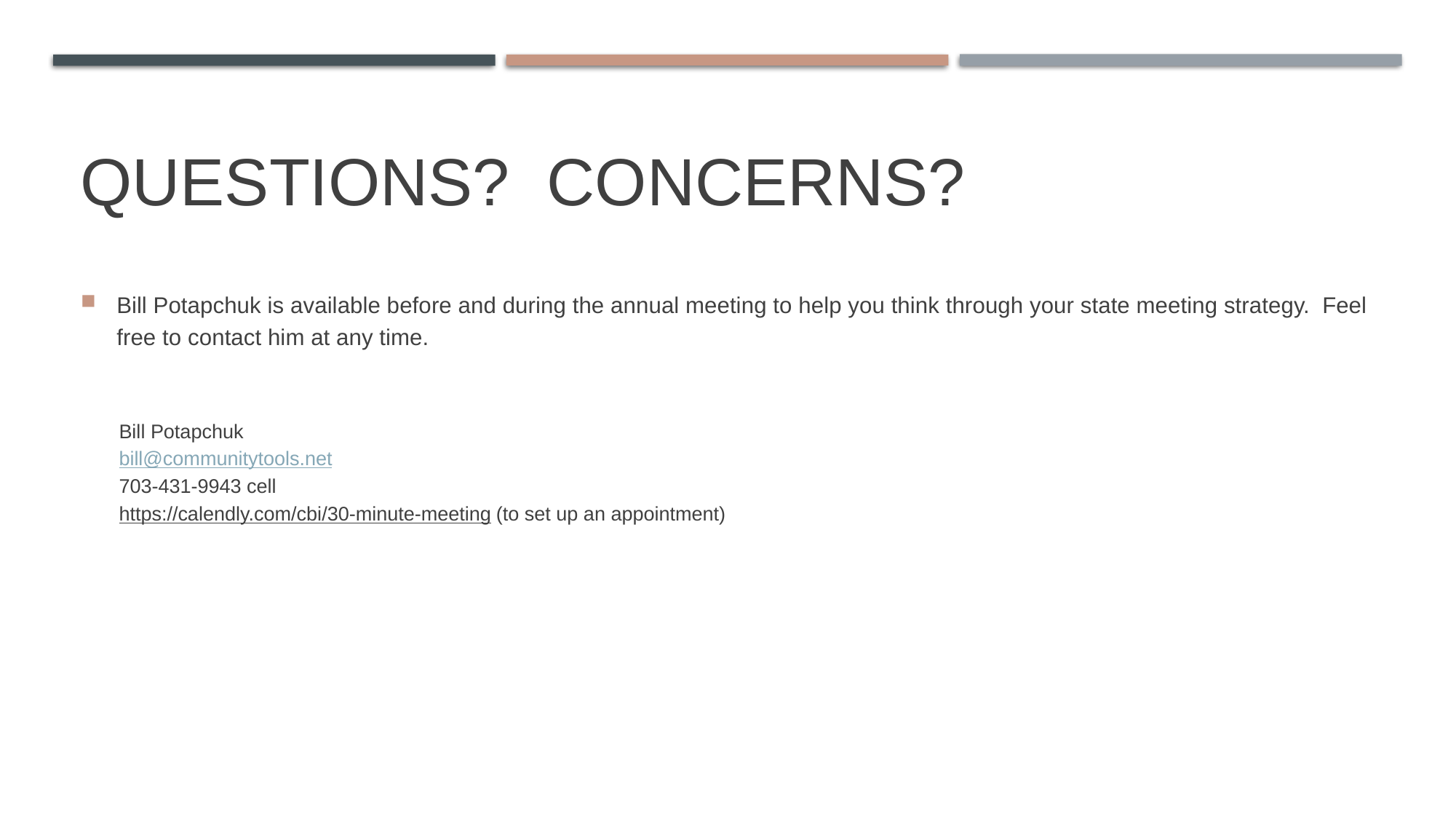

# Questions?  Concerns?
Bill Potapchuk is available before and during the annual meeting to help you think through your state meeting strategy.  Feel free to contact him at any time.

Bill Potapchuk
bill@communitytools.net
703-431-9943 cell
https://calendly.com/cbi/30-minute-meeting (to set up an appointment)